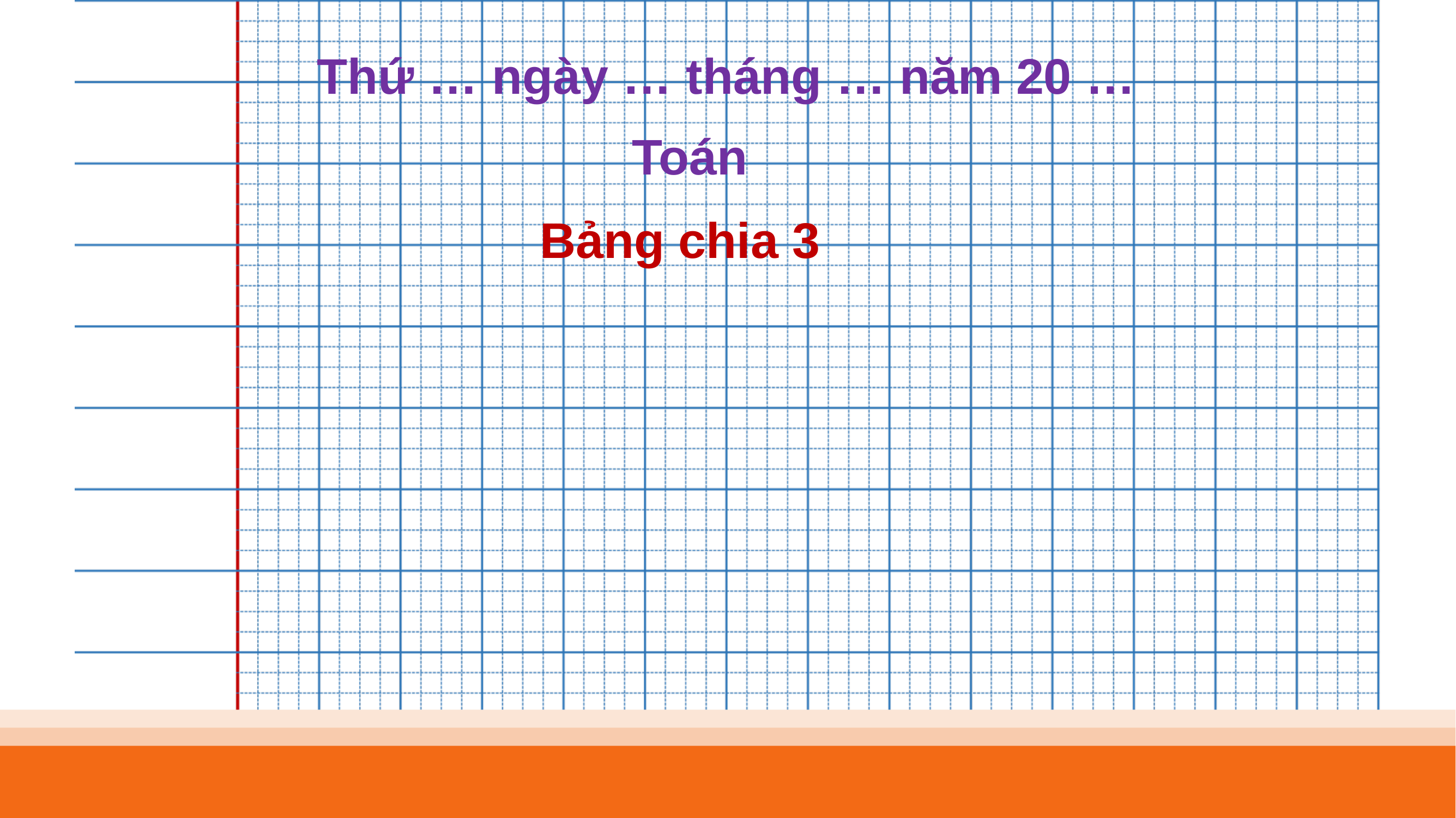

Thứ … ngày … tháng … năm 20 …
Toán
Bảng chia 3